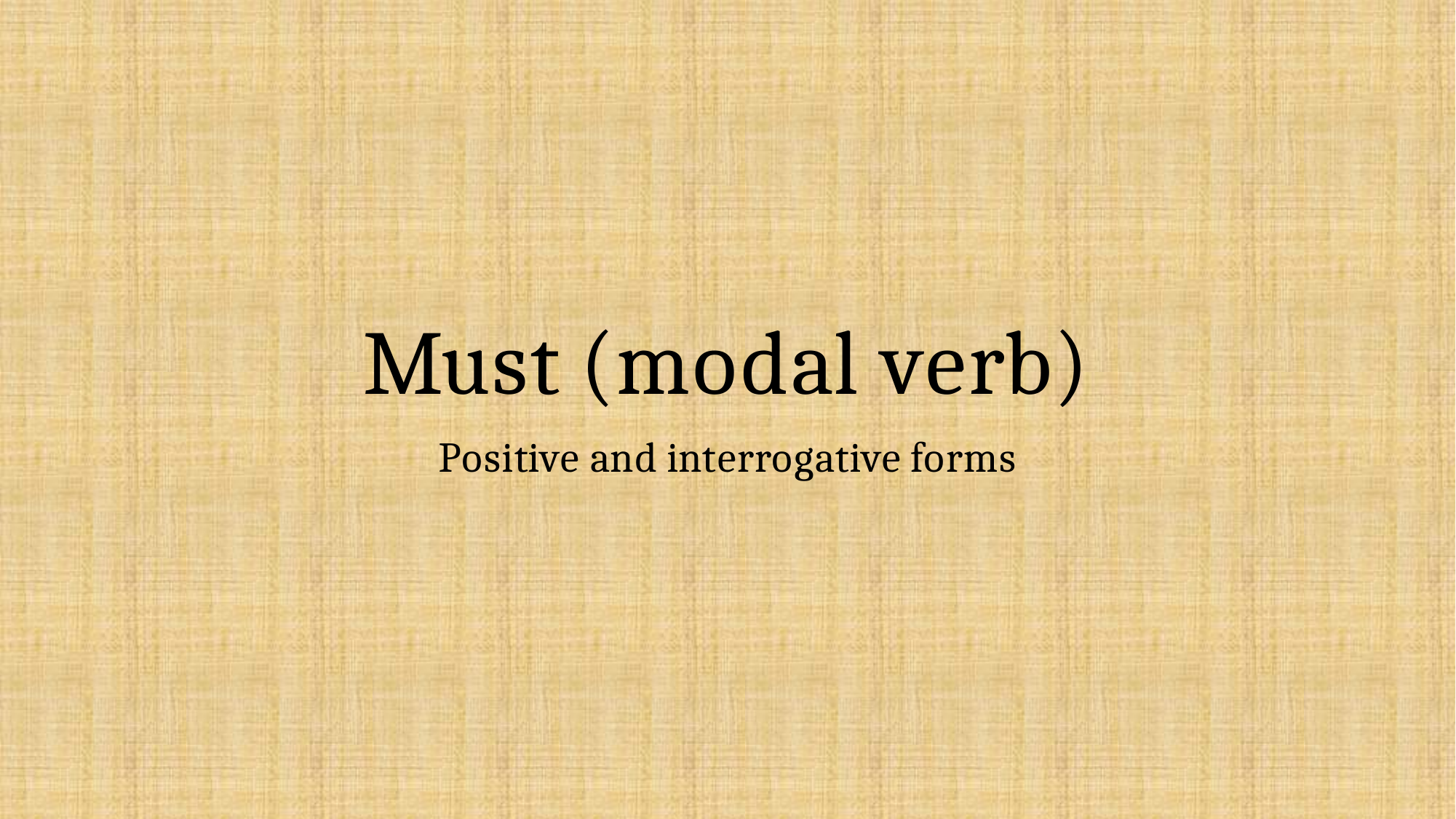

# Must (modal verb)
Positive and interrogative forms